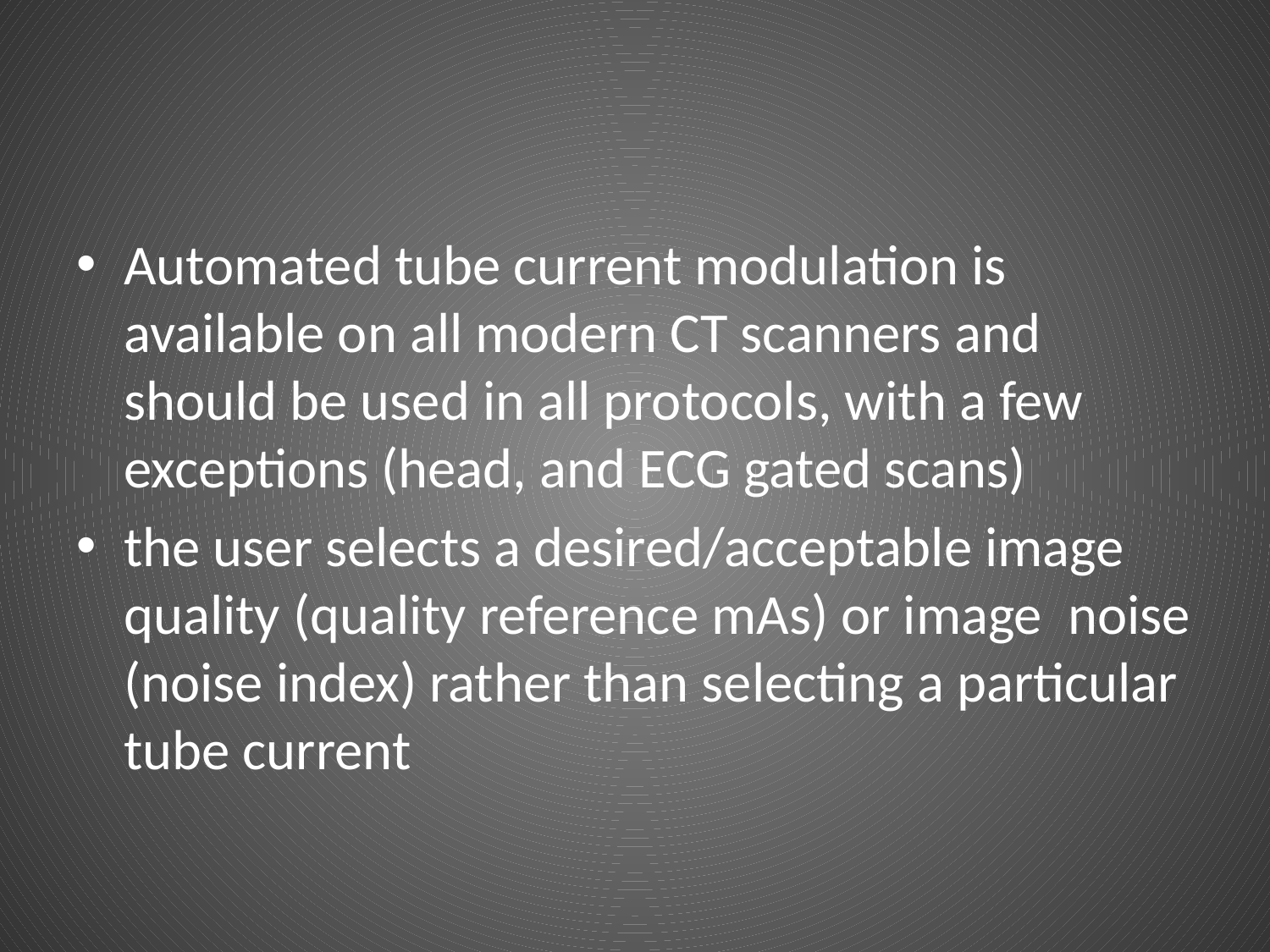

#
Automated tube current modulation is available on all modern CT scanners and should be used in all protocols, with a few exceptions (head, and ECG gated scans)
the user selects a desired/acceptable image quality (quality reference mAs) or image  noise (noise index) rather than selecting a particular tube current